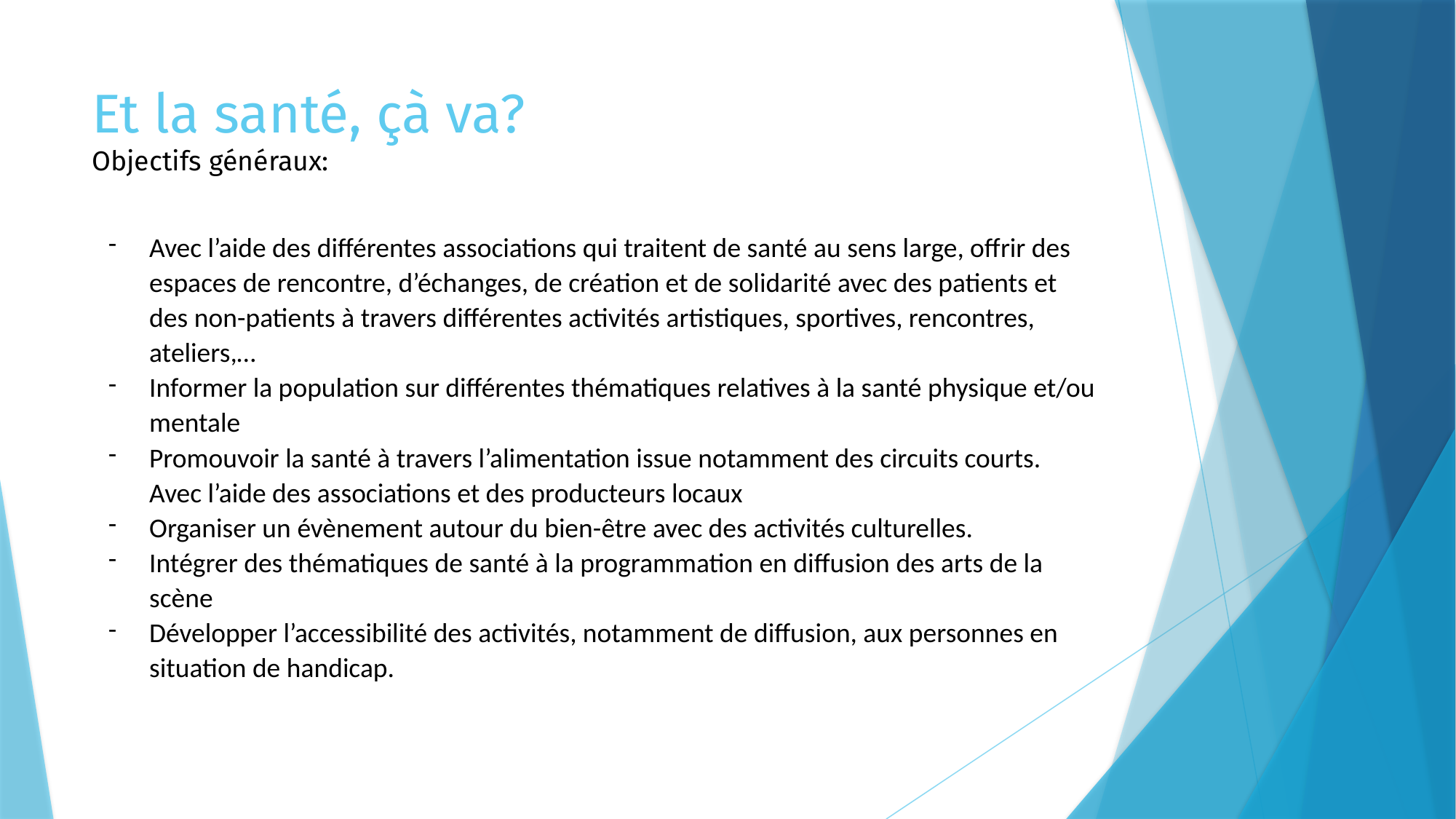

# Et la santé, çà va? Objectifs généraux:
Avec l’aide des différentes associations qui traitent de santé au sens large, offrir des espaces de rencontre, d’échanges, de création et de solidarité avec des patients et des non-patients à travers différentes activités artistiques, sportives, rencontres, ateliers,…
Informer la population sur différentes thématiques relatives à la santé physique et/ou mentale
Promouvoir la santé à travers l’alimentation issue notamment des circuits courts. Avec l’aide des associations et des producteurs locaux
Organiser un évènement autour du bien-être avec des activités culturelles.
Intégrer des thématiques de santé à la programmation en diffusion des arts de la scène
Développer l’accessibilité des activités, notamment de diffusion, aux personnes en situation de handicap.